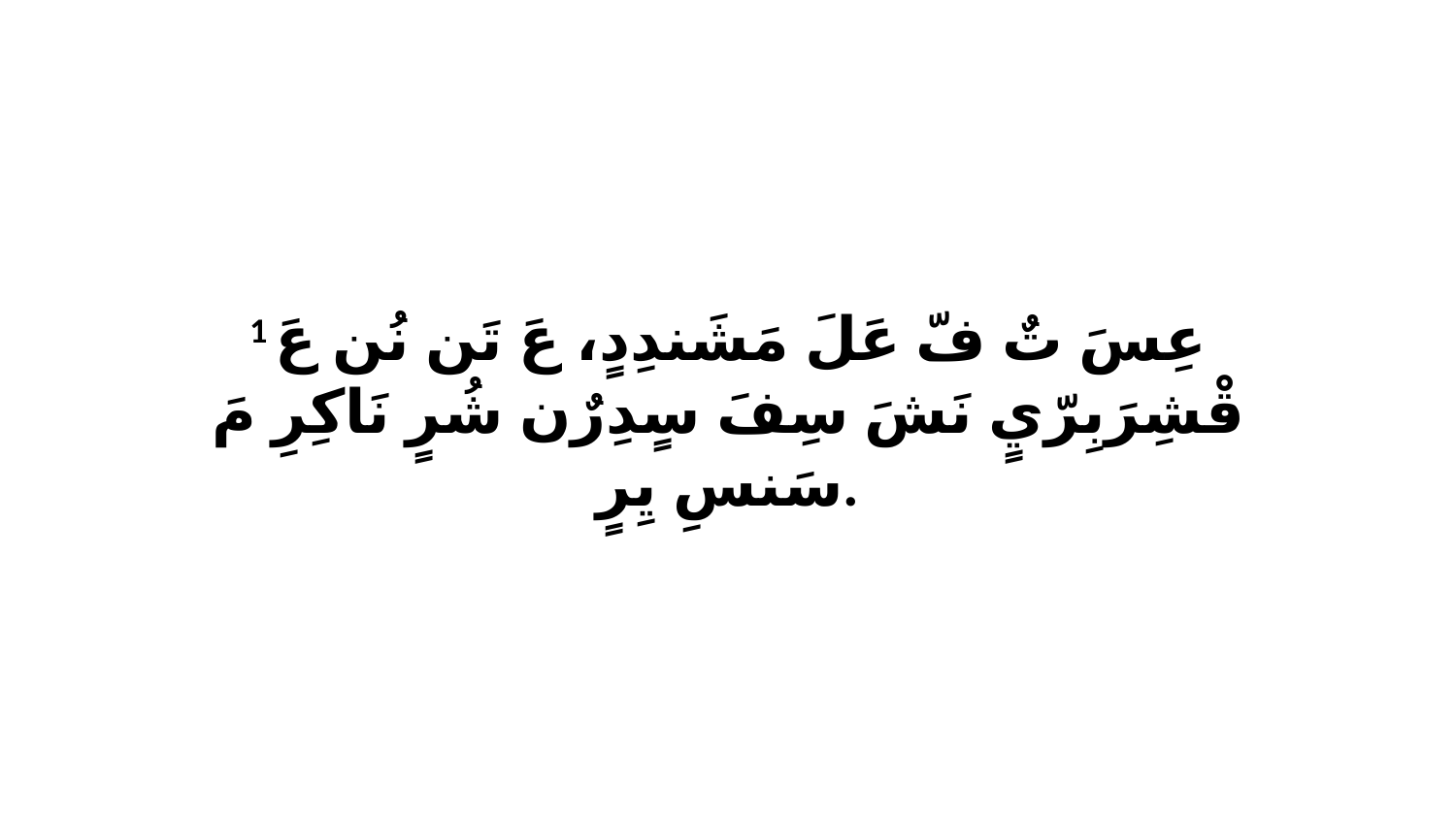

1 عِسَ تٌ فّ عَلَ مَشَندِدٍ، عَ تَن نُن عَ قْشِرَبِرّيٍ نَشَ سِفَ سٍدِرٌن شُرٍ نَاكِرِ مَ سَنسِ يِرٍ.